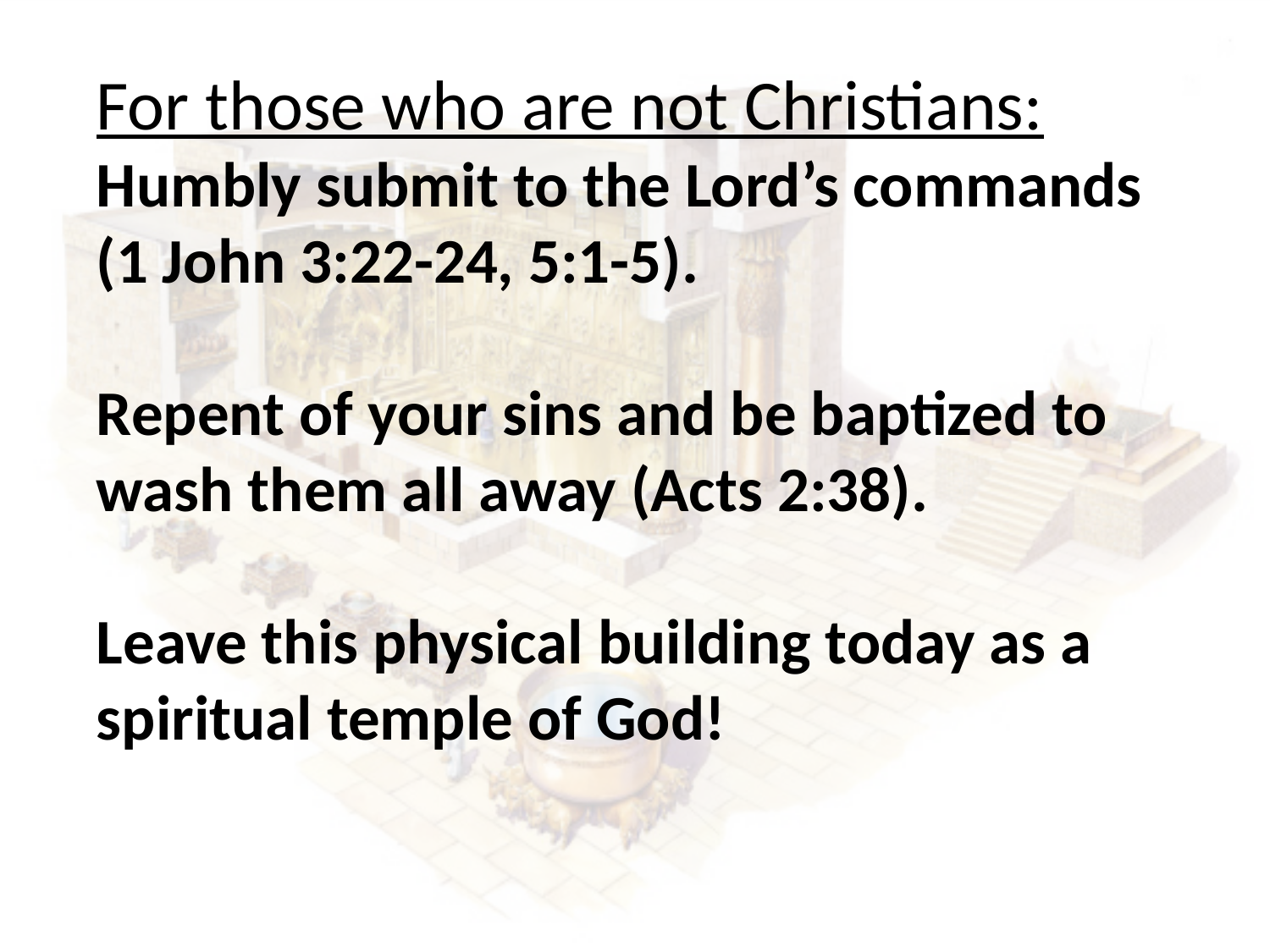

For those who are not Christians:
Humbly submit to the Lord’s commands (1 John 3:22-24, 5:1-5).

Repent of your sins and be baptized to wash them all away (Acts 2:38).

Leave this physical building today as a spiritual temple of God!